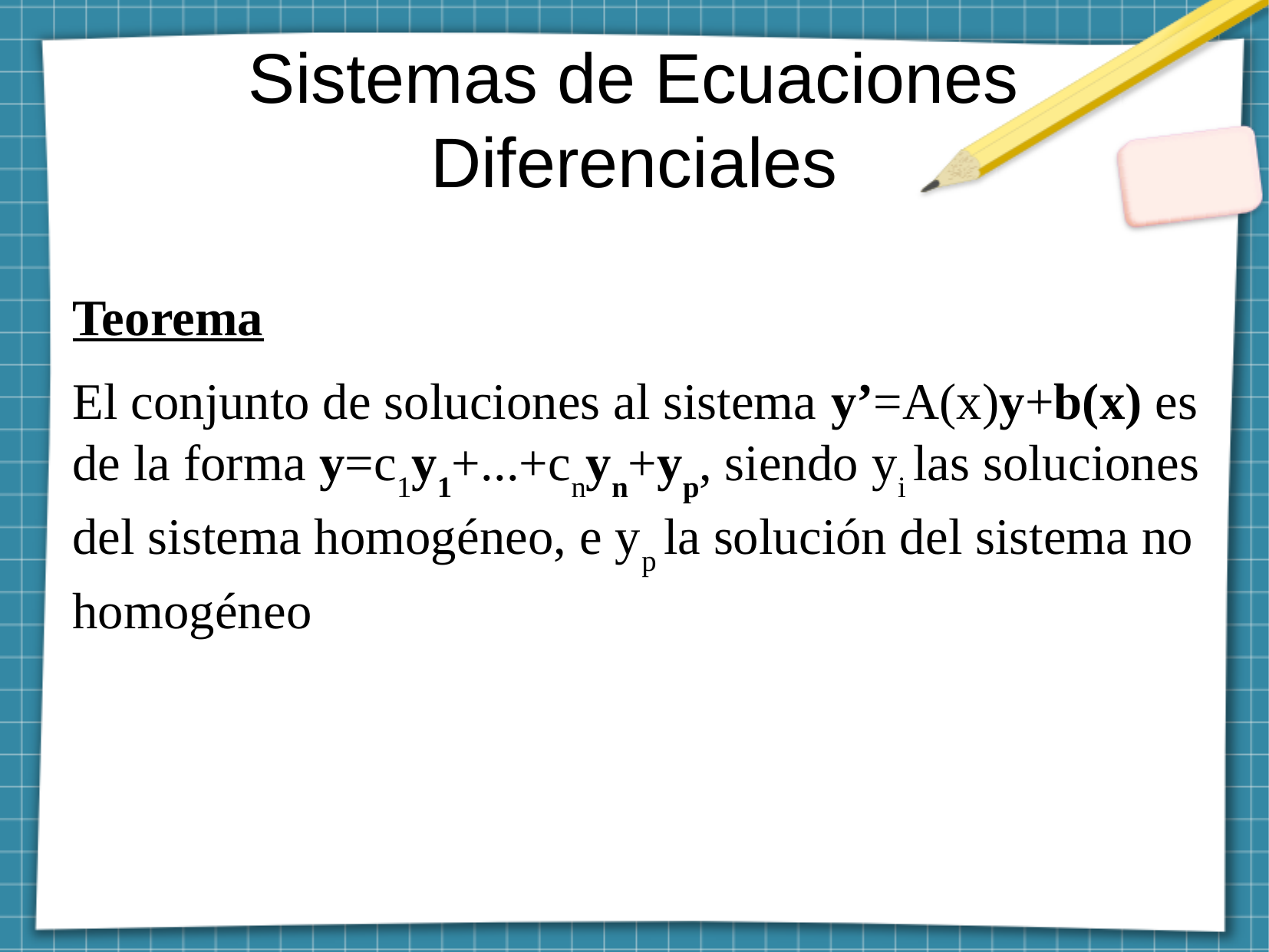

Sistemas de Ecuaciones
Diferenciales

Teorema
El conjunto de soluciones al sistema y’=A(x)y+b(x) es de la forma y=c1y1+...+cnyn+yp, siendo yi las soluciones del sistema homogéneo, e yp la solución del sistema no homogéneo